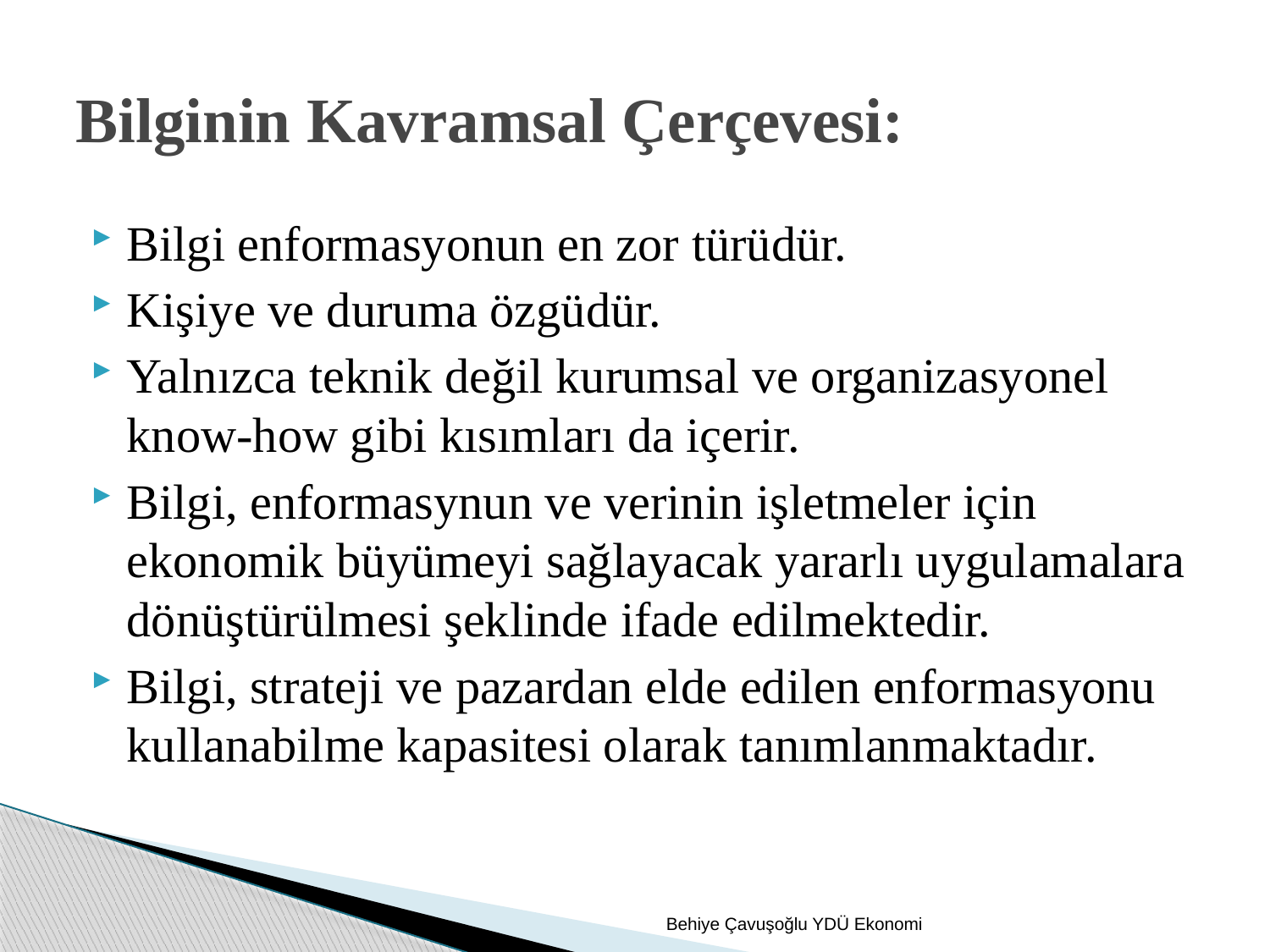

# Bilginin Kavramsal Çerçevesi:
Bilgi enformasyonun en zor türüdür.
Kişiye ve duruma özgüdür.
Yalnızca teknik değil kurumsal ve organizasyonel know-how gibi kısımları da içerir.
Bilgi, enformasynun ve verinin işletmeler için ekonomik büyümeyi sağlayacak yararlı uygulamalara dönüştürülmesi şeklinde ifade edilmektedir.
Bilgi, strateji ve pazardan elde edilen enformasyonu kullanabilme kapasitesi olarak tanımlanmaktadır.
Behiye Çavuşoğlu YDÜ Ekonomi